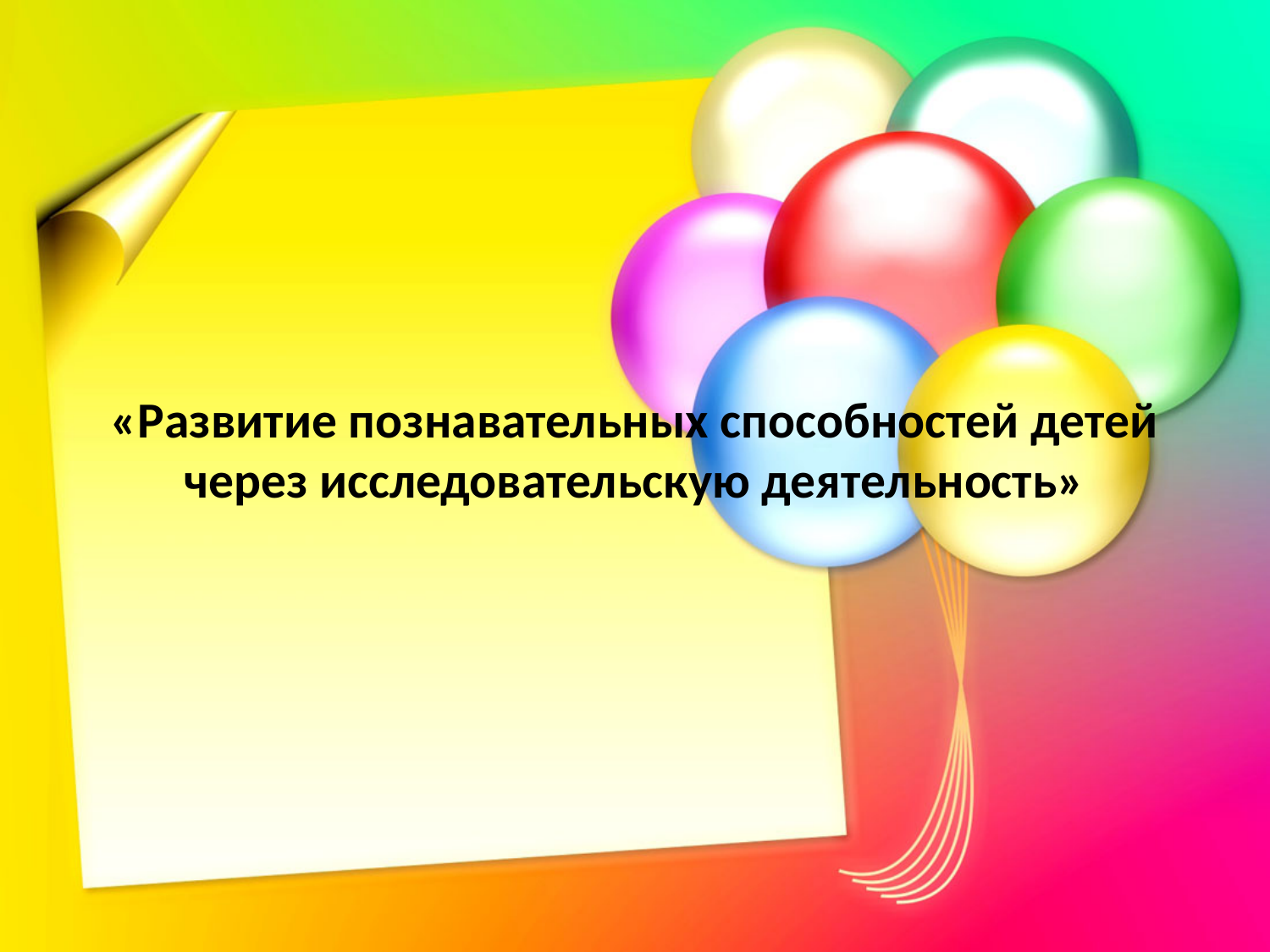

# «Развитие познавательных способностей детей через исследовательскую деятельность»